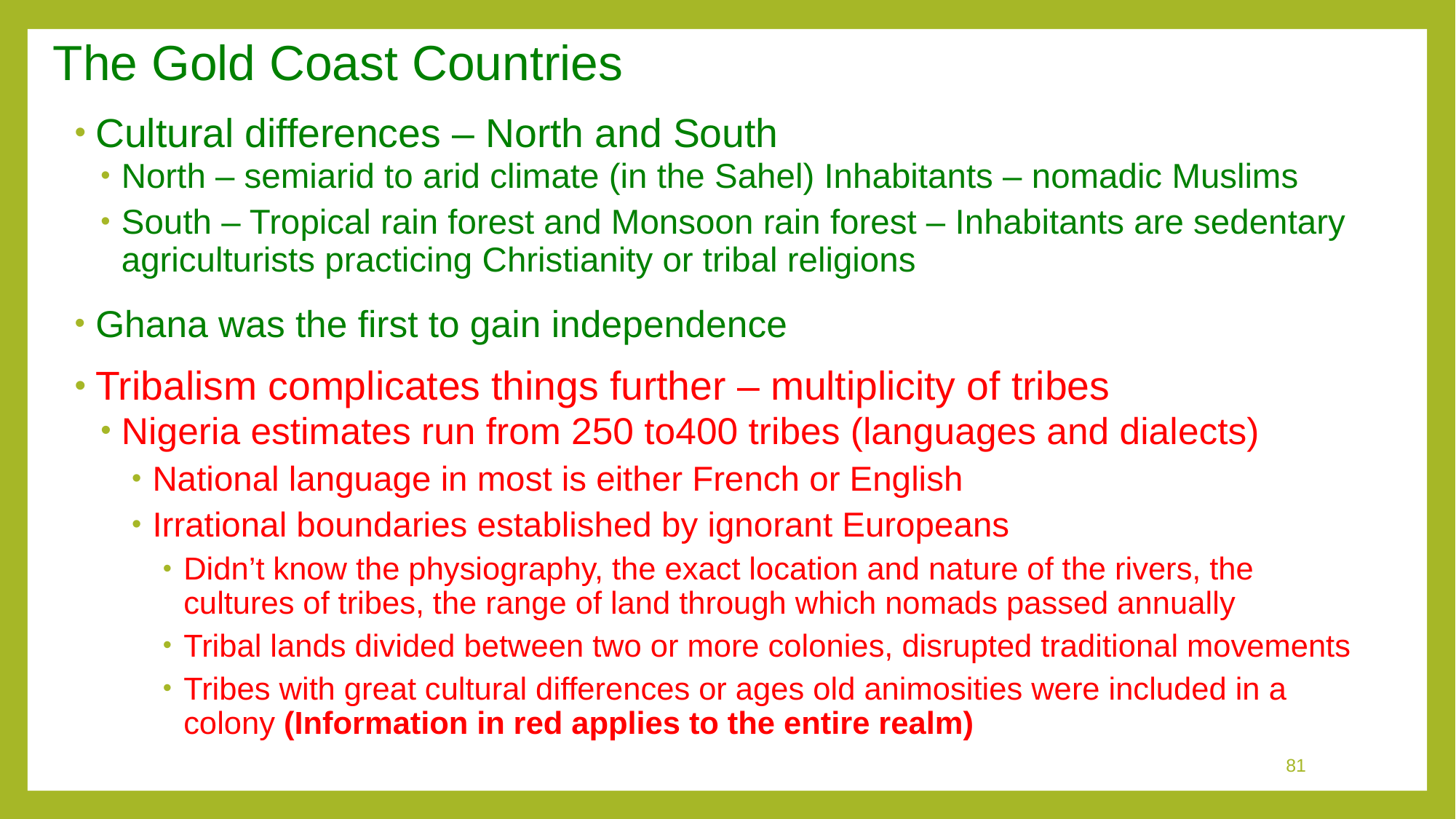

# The Gold Coast Countries
Cultural differences – North and South
North – semiarid to arid climate (in the Sahel) Inhabitants – nomadic Muslims
South – Tropical rain forest and Monsoon rain forest – Inhabitants are sedentary agriculturists practicing Christianity or tribal religions
Ghana was the first to gain independence
Tribalism complicates things further – multiplicity of tribes
Nigeria estimates run from 250 to400 tribes (languages and dialects)
National language in most is either French or English
Irrational boundaries established by ignorant Europeans
Didn’t know the physiography, the exact location and nature of the rivers, the cultures of tribes, the range of land through which nomads passed annually
Tribal lands divided between two or more colonies, disrupted traditional movements
Tribes with great cultural differences or ages old animosities were included in a colony (Information in red applies to the entire realm)
81